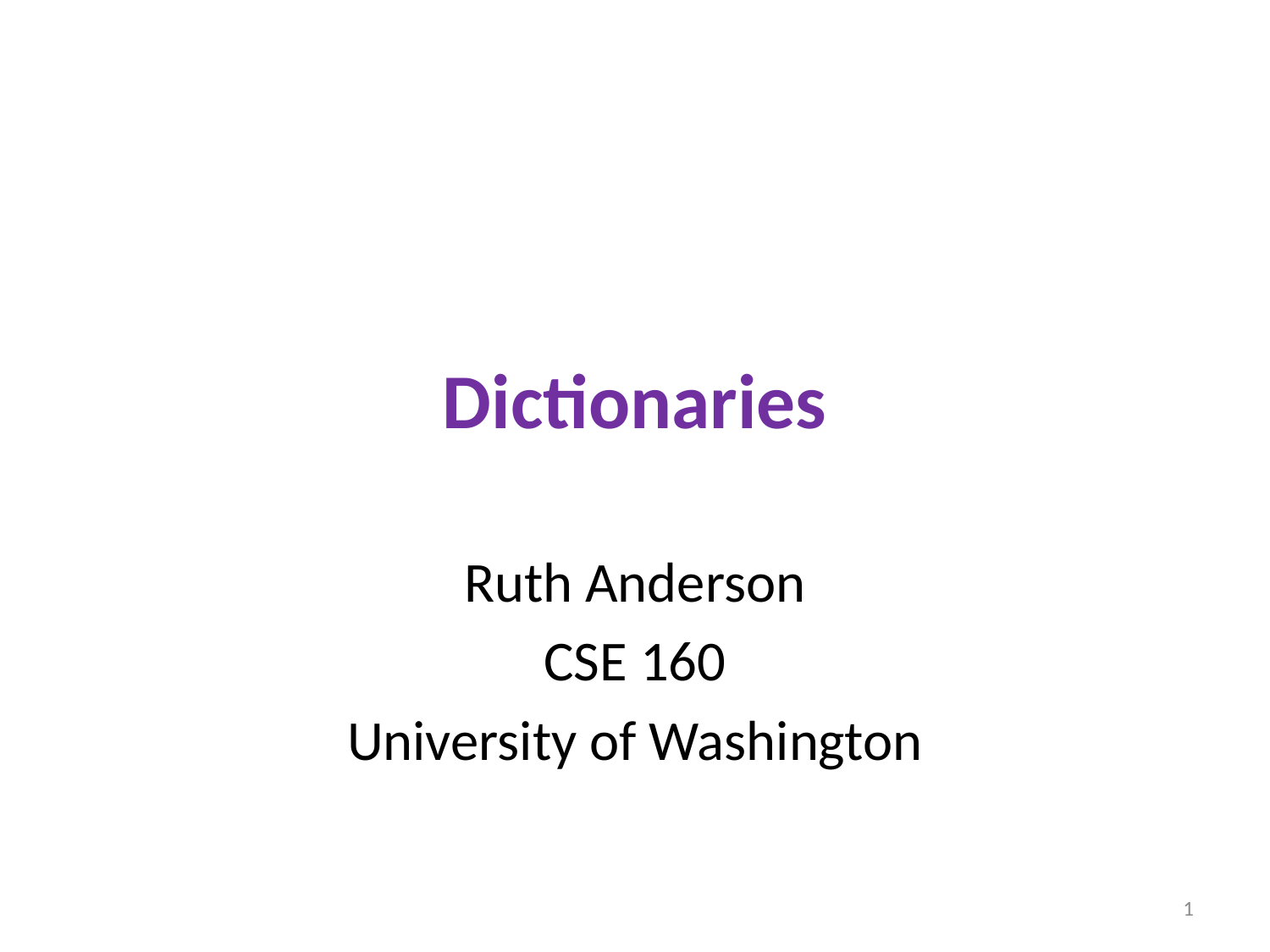

# Dictionaries
Ruth Anderson
CSE 160
University of Washington
1